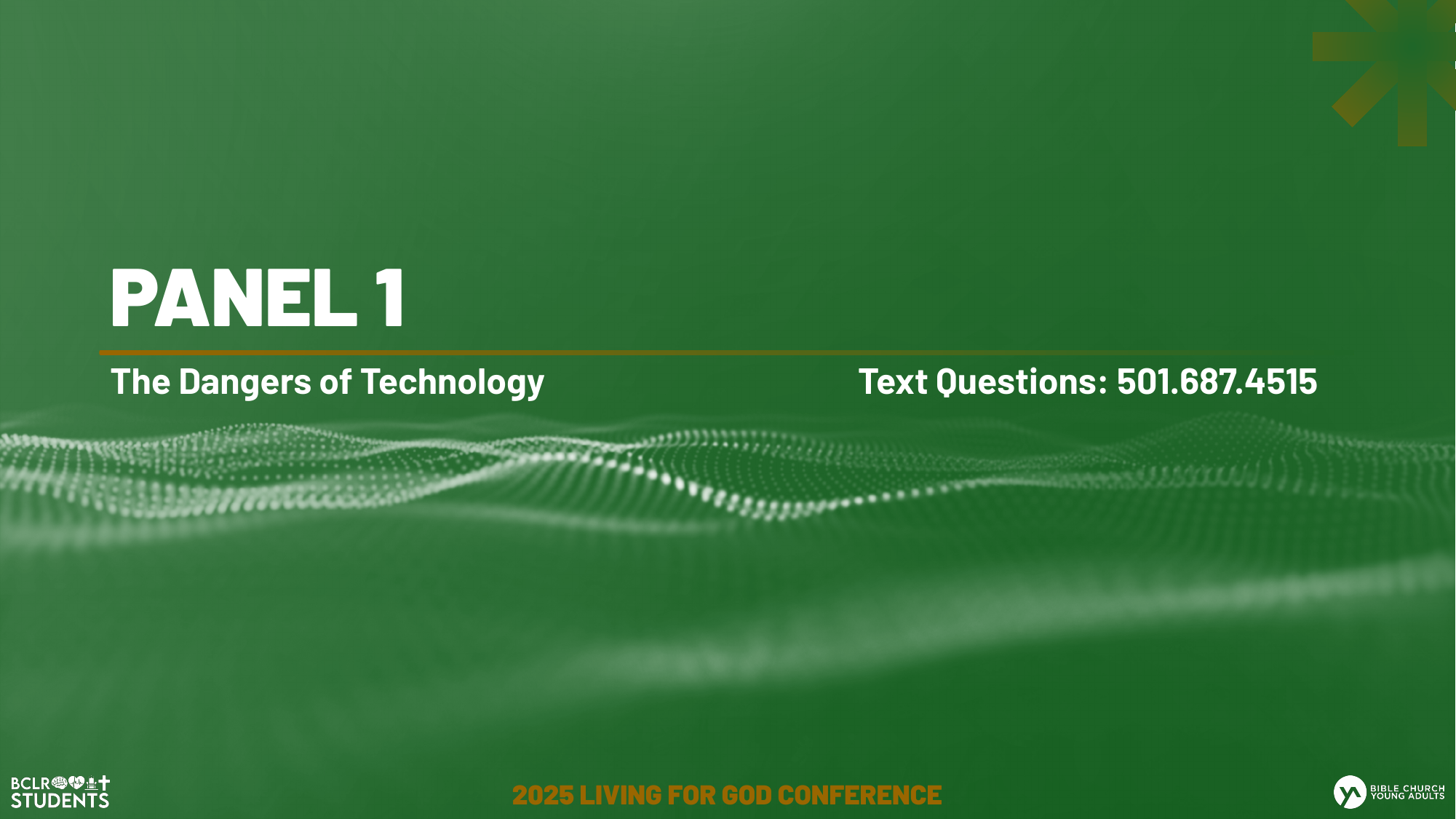

# PANEL 1
The Dangers of Technology                       Text Questions: 501.687.4515